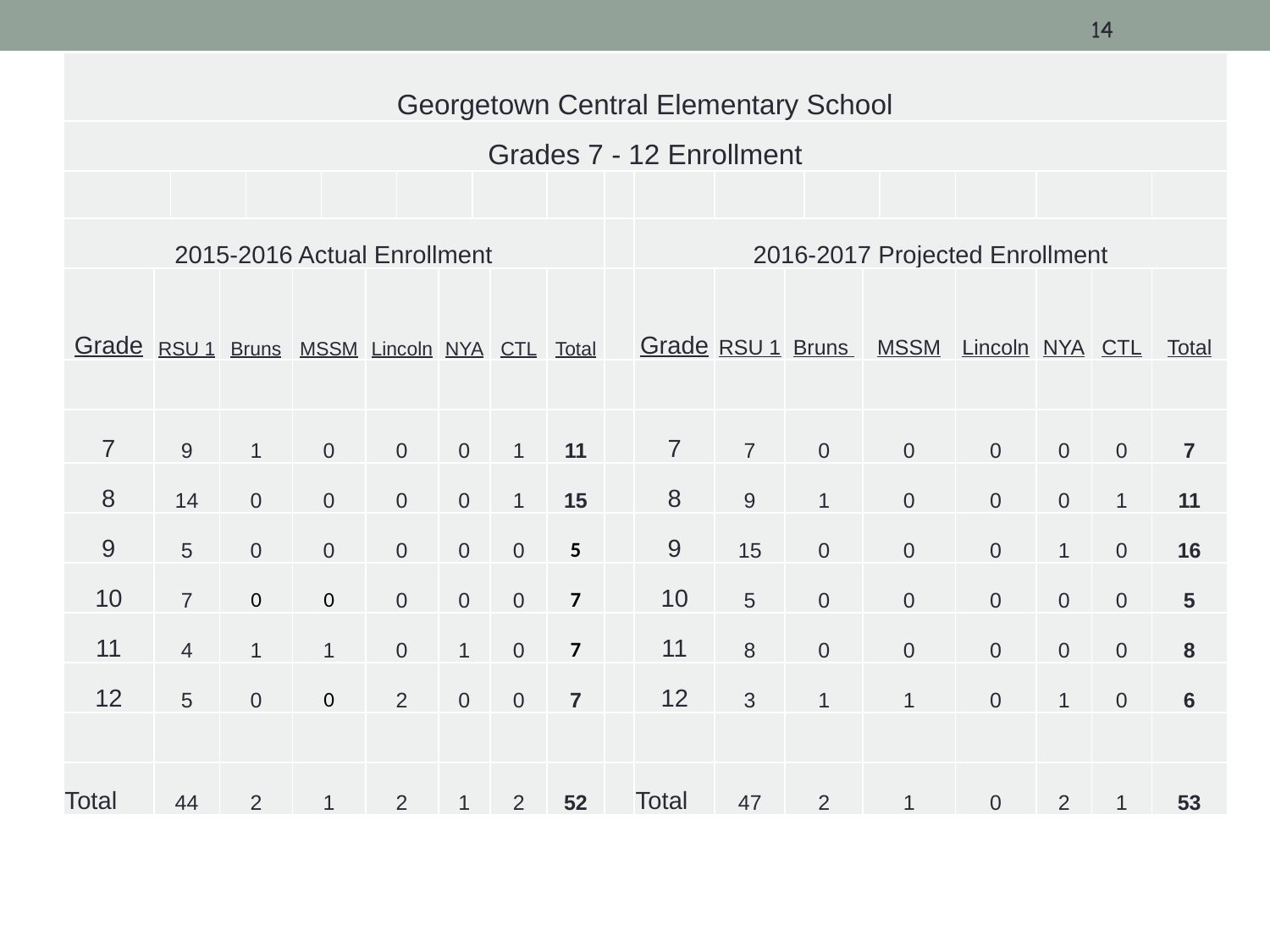

14
| Georgetown Central Elementary School |  |  |  |  |  |  |  |  |  |  |  |  |  |  |  |  |  |  |  |  |  |  |  |
| --- | --- | --- | --- | --- | --- | --- | --- | --- | --- | --- | --- | --- | --- | --- | --- | --- | --- | --- | --- | --- | --- | --- | --- |
| Grades 7 - 12 Enrollment |  |  |  |  |  |  |  |  |  |  |  |  |  |  |  |  |  |  |  |  |  |  |  |
|  |  |  |  |  |  |  |  |  |  |  |  |  |  |  |  |  |  |  |  |  |  |  |  |
| 2015-2016 Actual Enrollment |  |  |  |  |  |  |  |  |  |  |  |  |  | 2016-2017 Projected Enrollment |  |  |  |  |  |  |  |  |  |
| Grade | RSU 1 |  | Bruns |  | MSSM |  | Lincoln |  | NYA |  | CTL | Total |  | Grade | RSU 1 | Bruns |  | MSSM |  | Lincoln | NYA | CTL | Total |
|  |  |  |  |  |  |  |  |  |  |  |  |  |  |  |  |  |  |  |  |  |  |  |  |
| 7 | 9 |  | 1 |  | 0 |  | 0 |  | 0 |  | 1 | 11 |  | 7 | 7 | 0 |  | 0 |  | 0 | 0 | 0 | 7 |
| 8 | 14 |  | 0 |  | 0 |  | 0 |  | 0 |  | 1 | 15 |  | 8 | 9 | 1 |  | 0 |  | 0 | 0 | 1 | 11 |
| 9 | 5 |  | 0 |  | 0 |  | 0 |  | 0 |  | 0 | 5 |  | 9 | 15 | 0 |  | 0 |  | 0 | 1 | 0 | 16 |
| 10 | 7 |  | 0 |  | 0 |  | 0 |  | 0 |  | 0 | 7 |  | 10 | 5 | 0 |  | 0 |  | 0 | 0 | 0 | 5 |
| 11 | 4 |  | 1 |  | 1 |  | 0 |  | 1 |  | 0 | 7 |  | 11 | 8 | 0 |  | 0 |  | 0 | 0 | 0 | 8 |
| 12 | 5 |  | 0 |  | 0 |  | 2 |  | 0 |  | 0 | 7 |  | 12 | 3 | 1 |  | 1 |  | 0 | 1 | 0 | 6 |
|  |  |  |  |  |  |  |  |  |  |  |  |  |  |  |  |  |  |  |  |  |  |  |  |
| Total | 44 |  | 2 |  | 1 |  | 2 |  | 1 |  | 2 | 52 |  | Total | 47 | 2 |  | 1 |  | 0 | 2 | 1 | 53 |